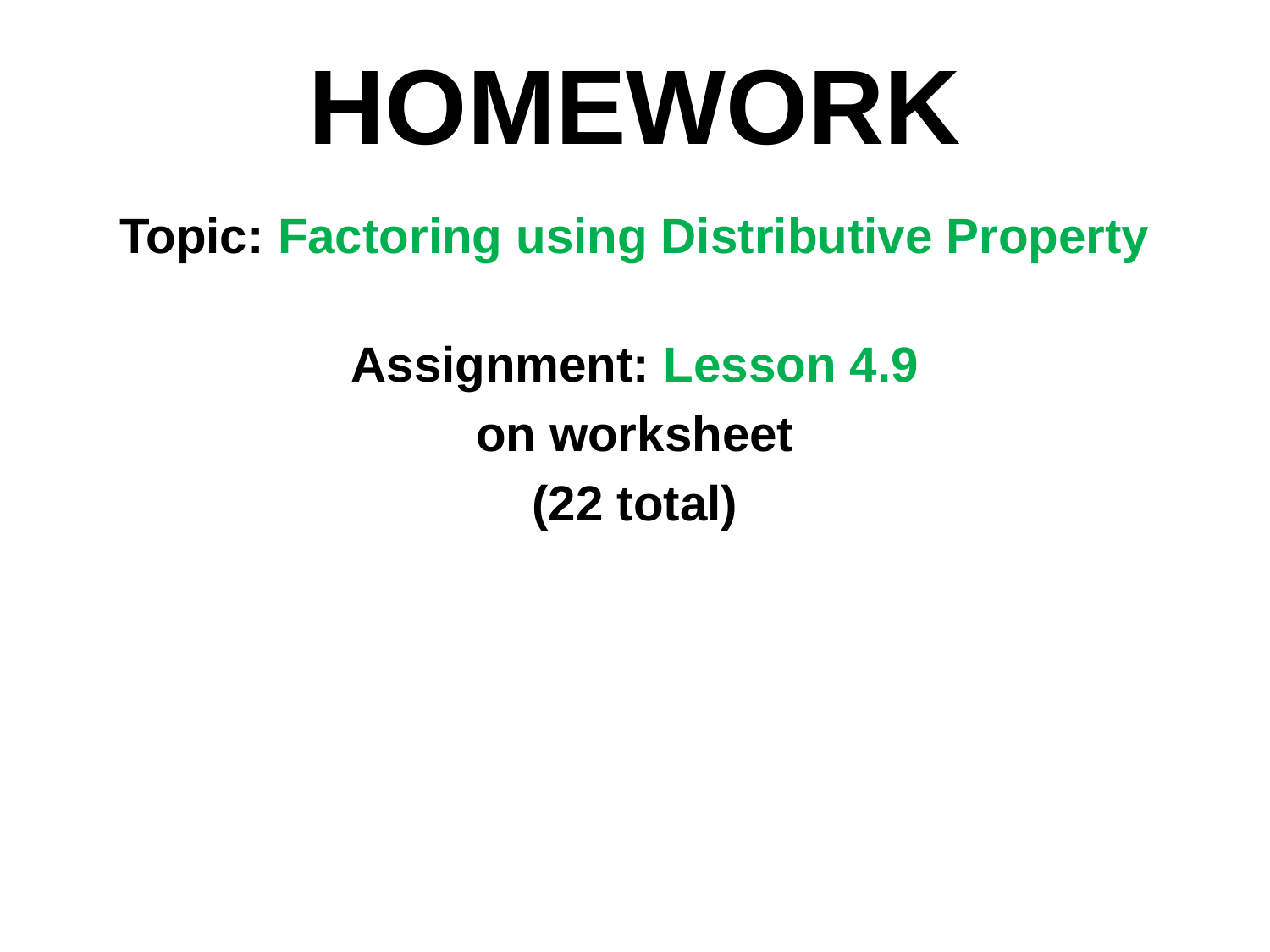

HOMEWORK

Topic: Factoring using Distributive Property
Assignment: Lesson 4.9
on worksheet
(22 total)